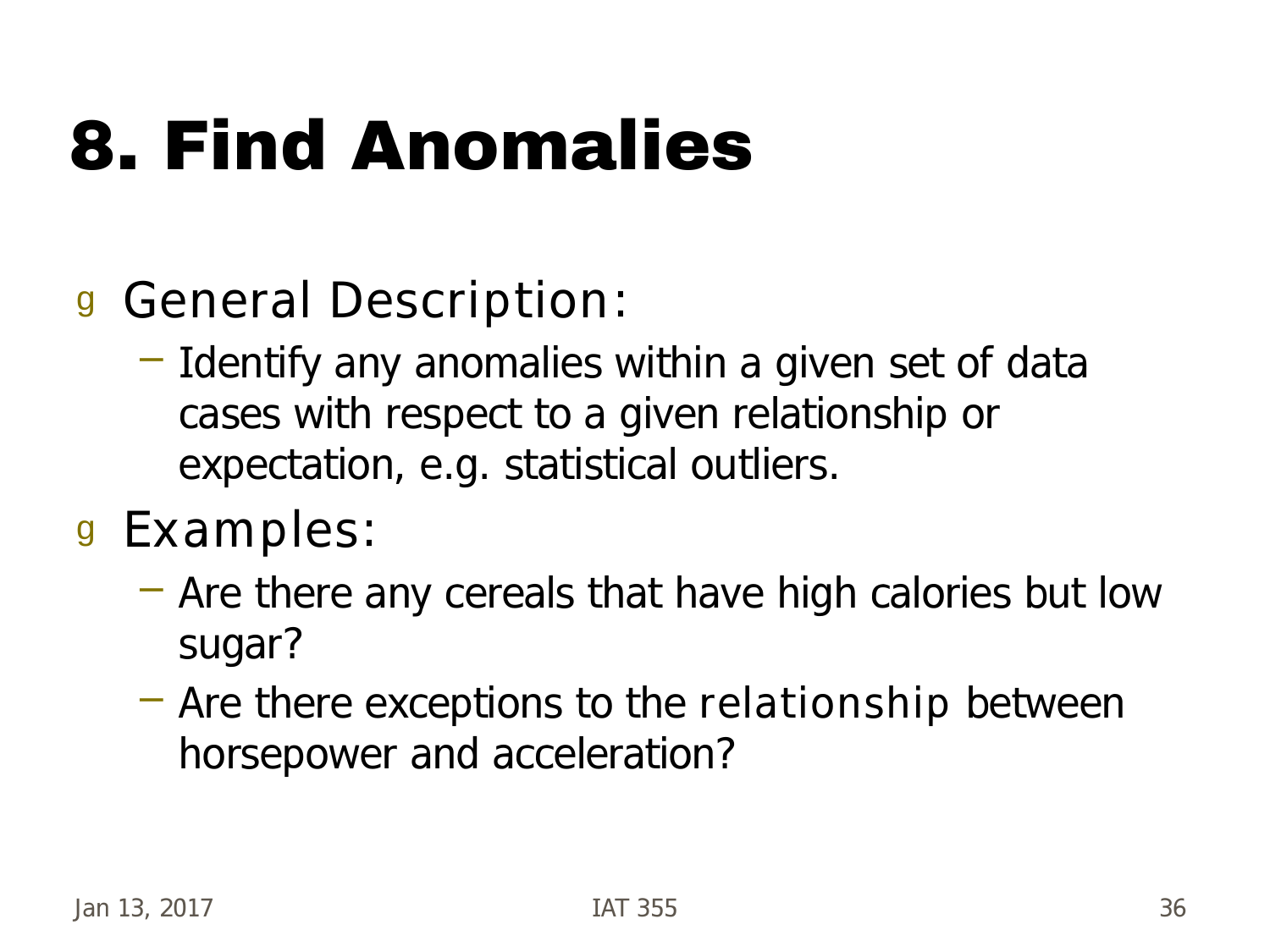

# 8. Find Anomalies
General Description:
Identify any anomalies within a given set of data cases with respect to a given relationship or expectation, e.g. statistical outliers.
Examples:
Are there any cereals that have high calories but low sugar?
Are there exceptions to the relationship between horsepower and acceleration?

Jan 13, 2017
IAT 355
36